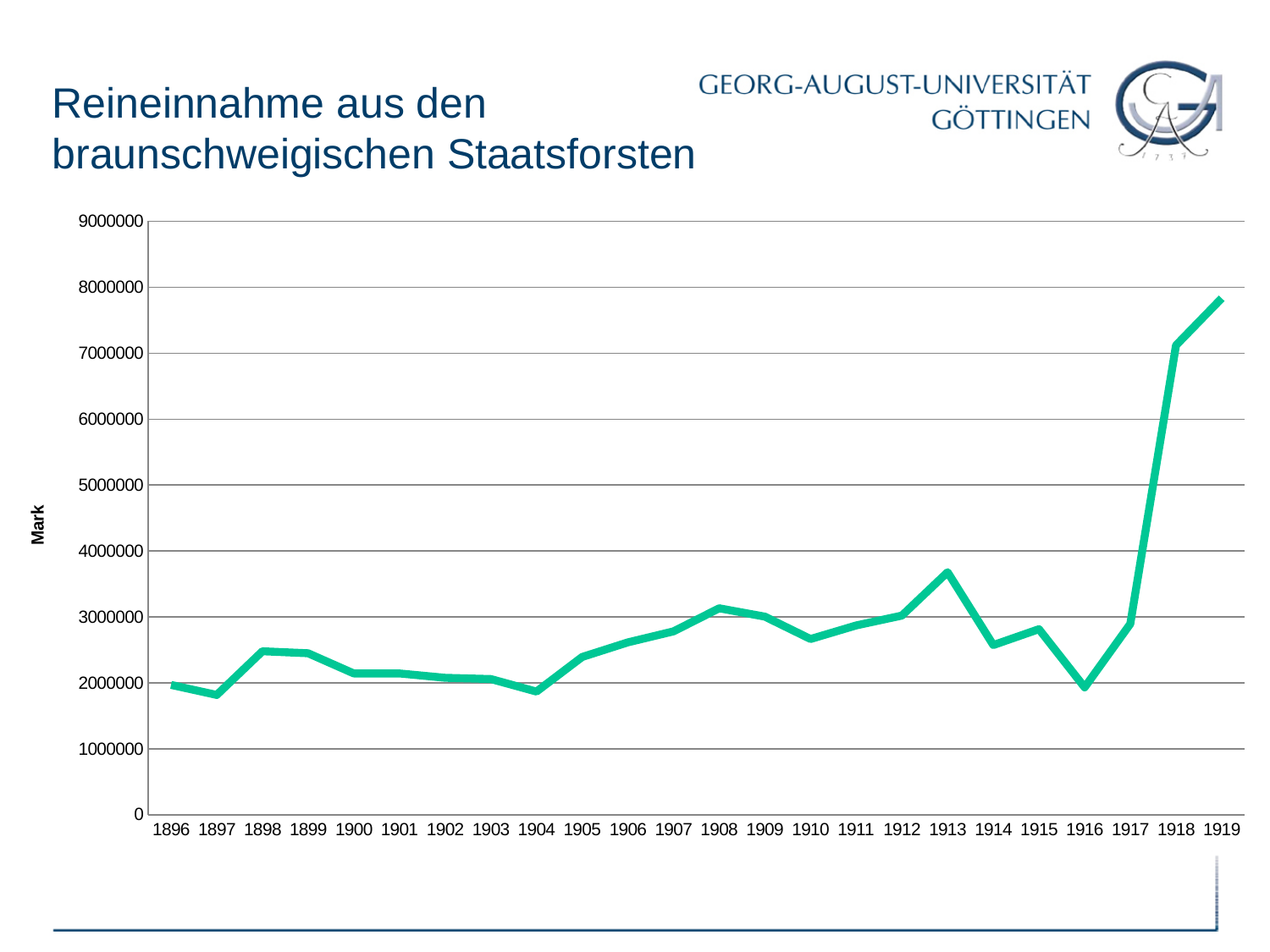

# Reineinnahme aus den braunschweigischen Staatsforsten

### Chart

| Category |  |
|---|---|
| 1896 | 1970000.0 |
| 1897 | 1818000.0 |
| 1898 | 2480000.0 |
| 1899 | 2450000.0 |
| 1900 | 2144000.0 |
| 1901 | 2144000.0 |
| 1902 | 2078000.0 |
| 1903 | 2059000.0 |
| 1904 | 1869000.0 |
| 1905 | 2394000.0 |
| 1906 | 2615000.0 |
| 1907 | 2782000.0 |
| 1908 | 3132000.0 |
| 1909 | 3005000.0 |
| 1910 | 2666000.0 |
| 1911 | 2872000.0 |
| 1912 | 3021000.0 |
| 1913 | 3679000.0 |
| 1914 | 2574000.0 |
| 1915 | 2815000.0 |
| 1916 | 1932000.0 |
| 1917 | 2895000.0 |
| 1918 | 7119000.0 |
| 1919 | 7832000.0 |